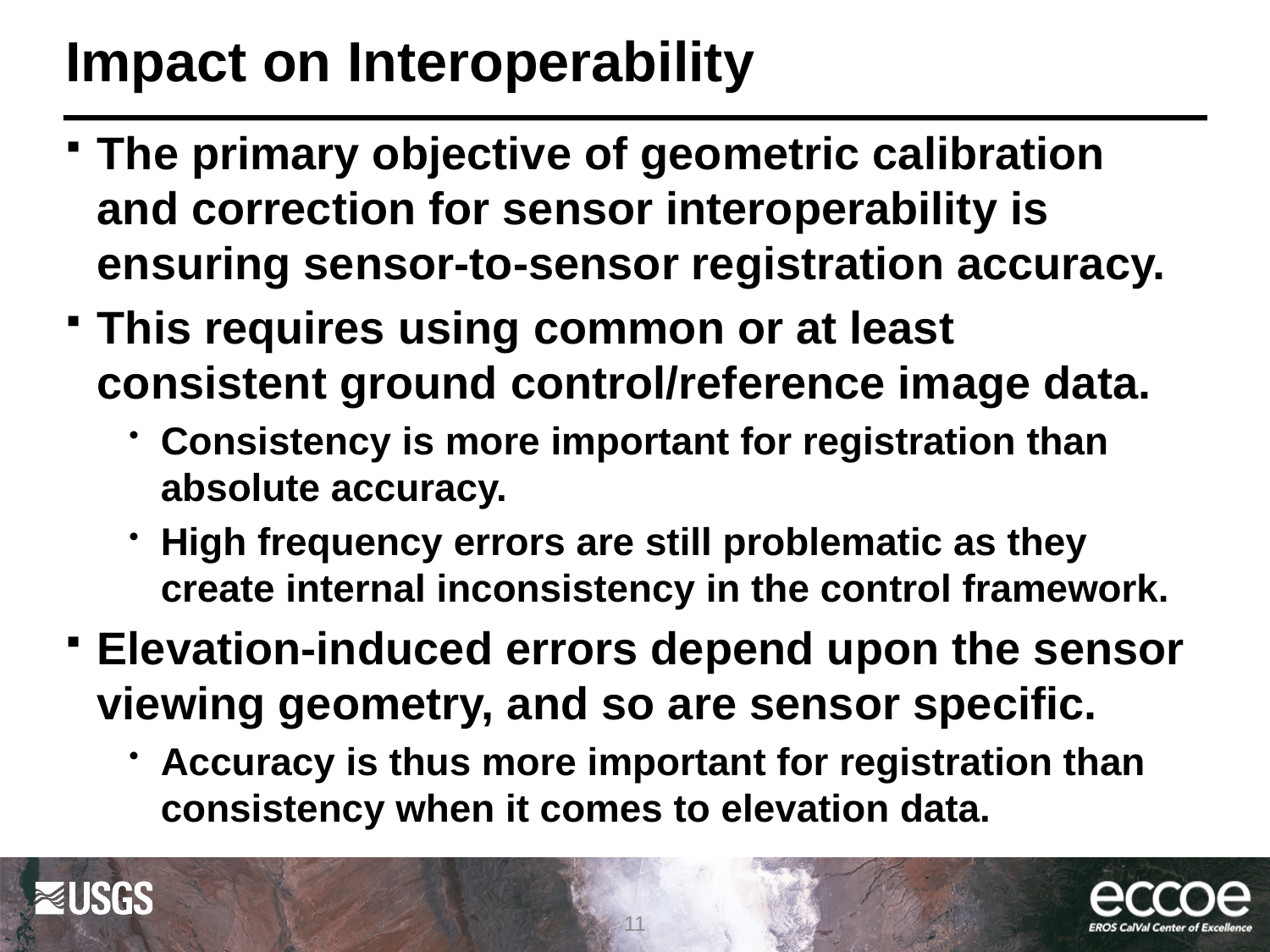

# Impact on Interoperability
The primary objective of geometric calibration and correction for sensor interoperability is ensuring sensor-to-sensor registration accuracy.
This requires using common or at least consistent ground control/reference image data.
Consistency is more important for registration than absolute accuracy.
High frequency errors are still problematic as they create internal inconsistency in the control framework.
Elevation-induced errors depend upon the sensor viewing geometry, and so are sensor specific.
Accuracy is thus more important for registration than consistency when it comes to elevation data.

11